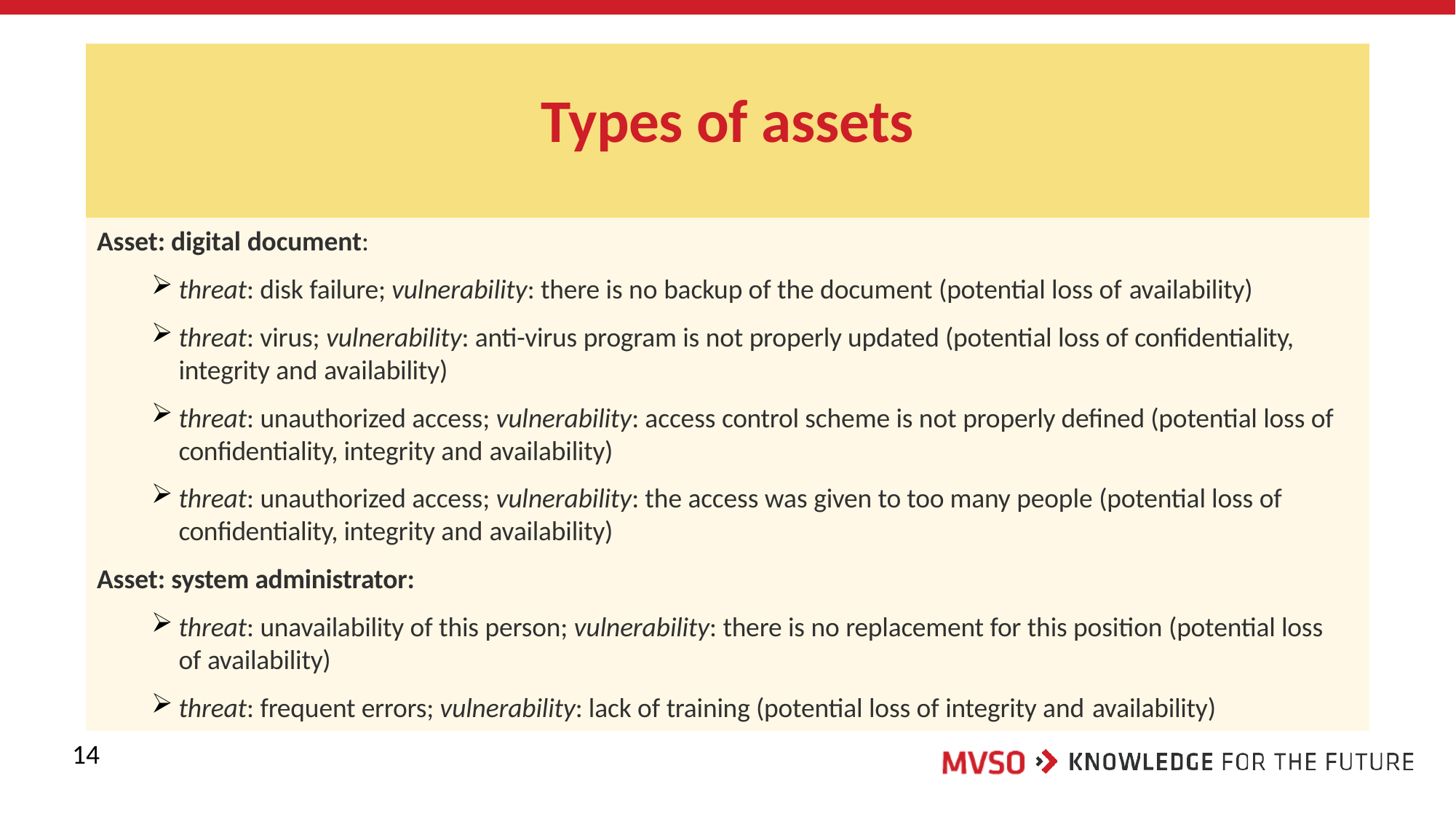

# Types of assets
Asset: digital document:
threat: disk failure; vulnerability: there is no backup of the document (potential loss of availability)
threat: virus; vulnerability: anti-virus program is not properly updated (potential loss of confidentiality,  integrity and availability)
threat: unauthorized access; vulnerability: access control scheme is not properly defined (potential loss of  confidentiality, integrity and availability)
threat: unauthorized access; vulnerability: the access was given to too many people (potential loss of  confidentiality, integrity and availability)
Asset: system administrator:
threat: unavailability of this person; vulnerability: there is no replacement for this position (potential loss  of availability)
threat: frequent errors; vulnerability: lack of training (potential loss of integrity and availability)

14